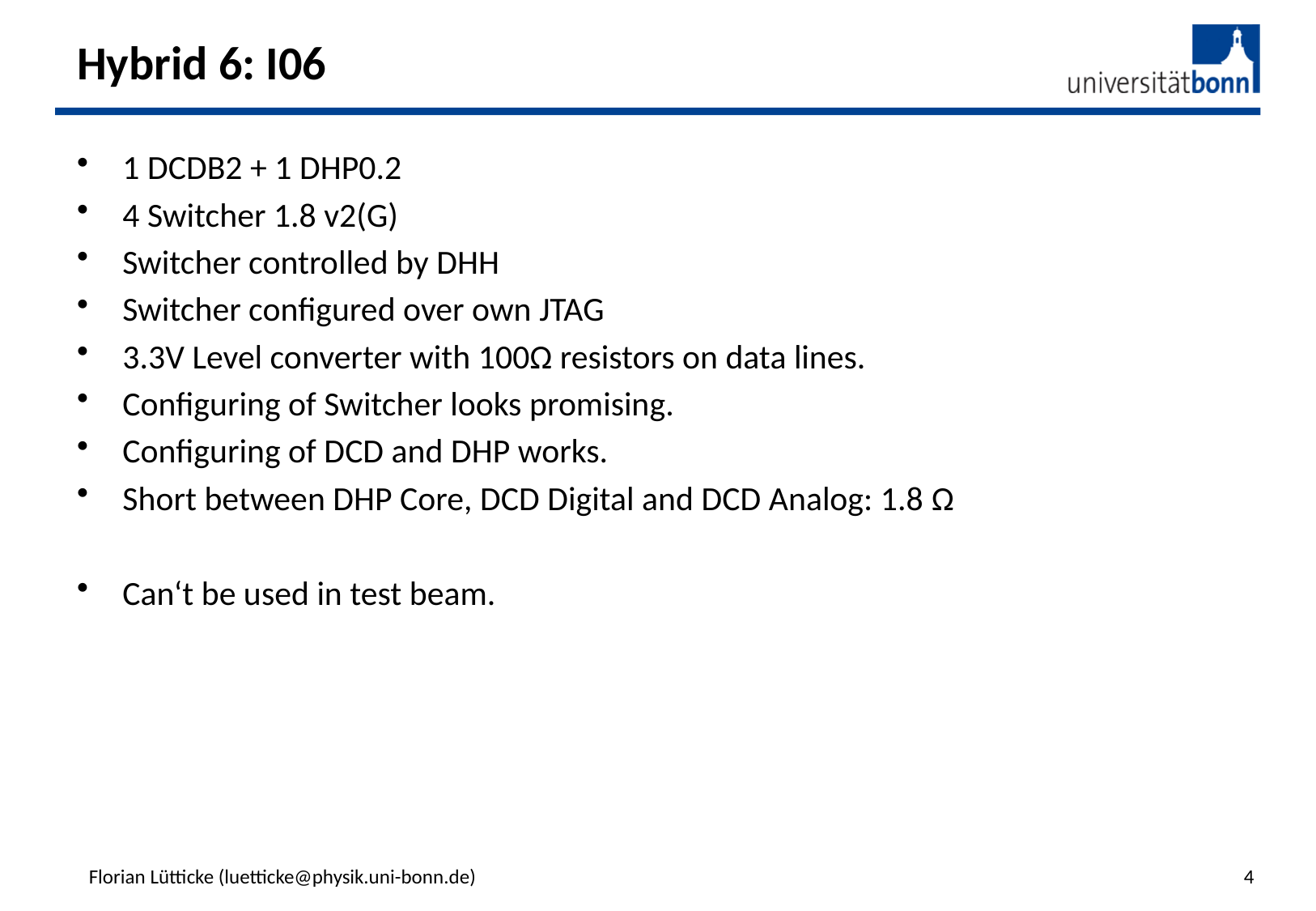

# Hybrid 6: I06
1 DCDB2 + 1 DHP0.2
4 Switcher 1.8 v2(G)
Switcher controlled by DHH
Switcher configured over own JTAG
3.3V Level converter with 100Ω resistors on data lines.
Configuring of Switcher looks promising.
Configuring of DCD and DHP works.
Short between DHP Core, DCD Digital and DCD Analog: 1.8 Ω

Can‘t be used in test beam.

Florian Lütticke (luetticke@physik.uni-bonn.de)
4